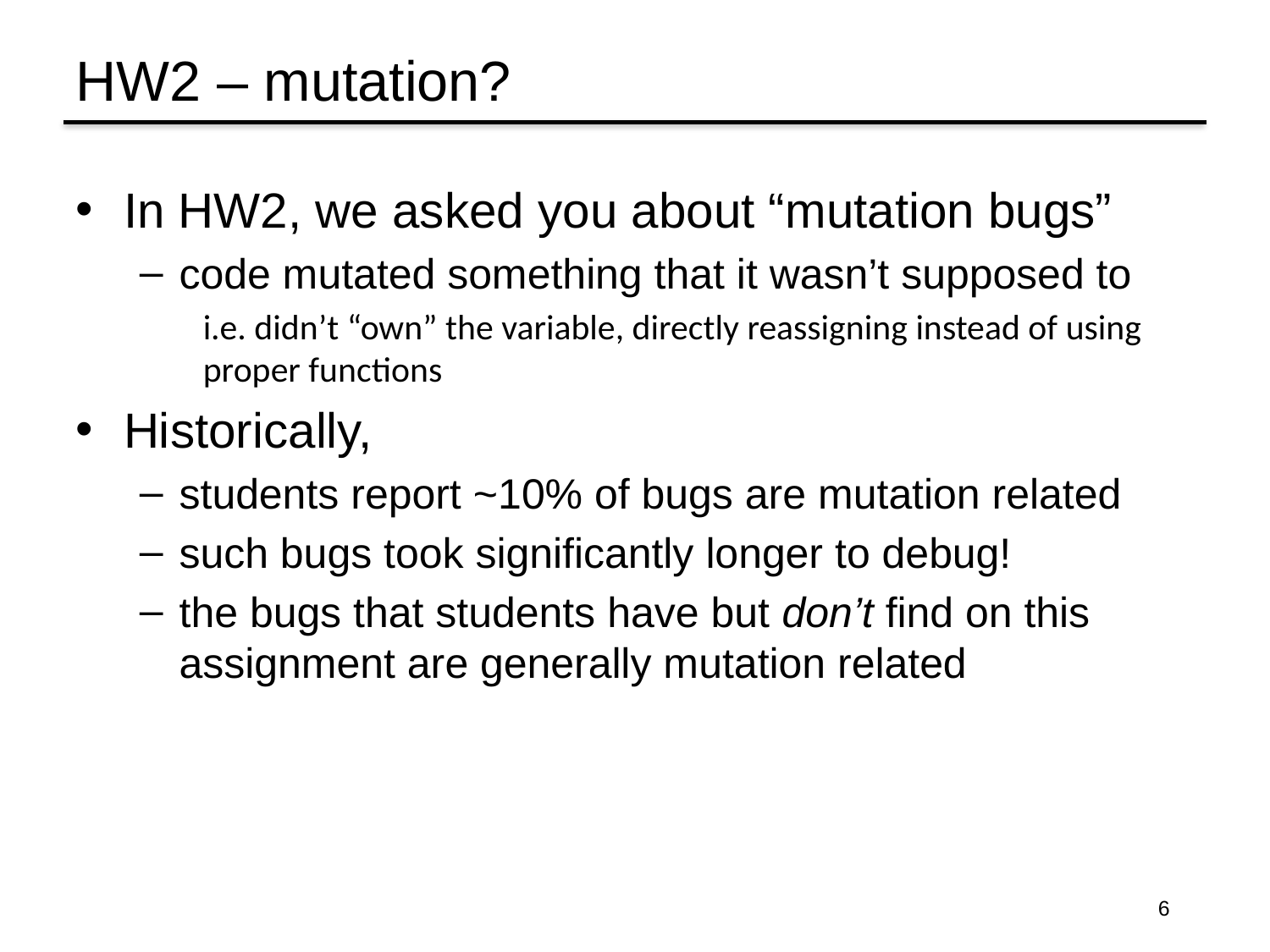

# HW2 – mutation?
In HW2, we asked you about “mutation bugs”
code mutated something that it wasn’t supposed to
i.e. didn’t “own” the variable, directly reassigning instead of using proper functions
Historically,
students report ~10% of bugs are mutation related
such bugs took significantly longer to debug!
the bugs that students have but don’t find on this assignment are generally mutation related
6